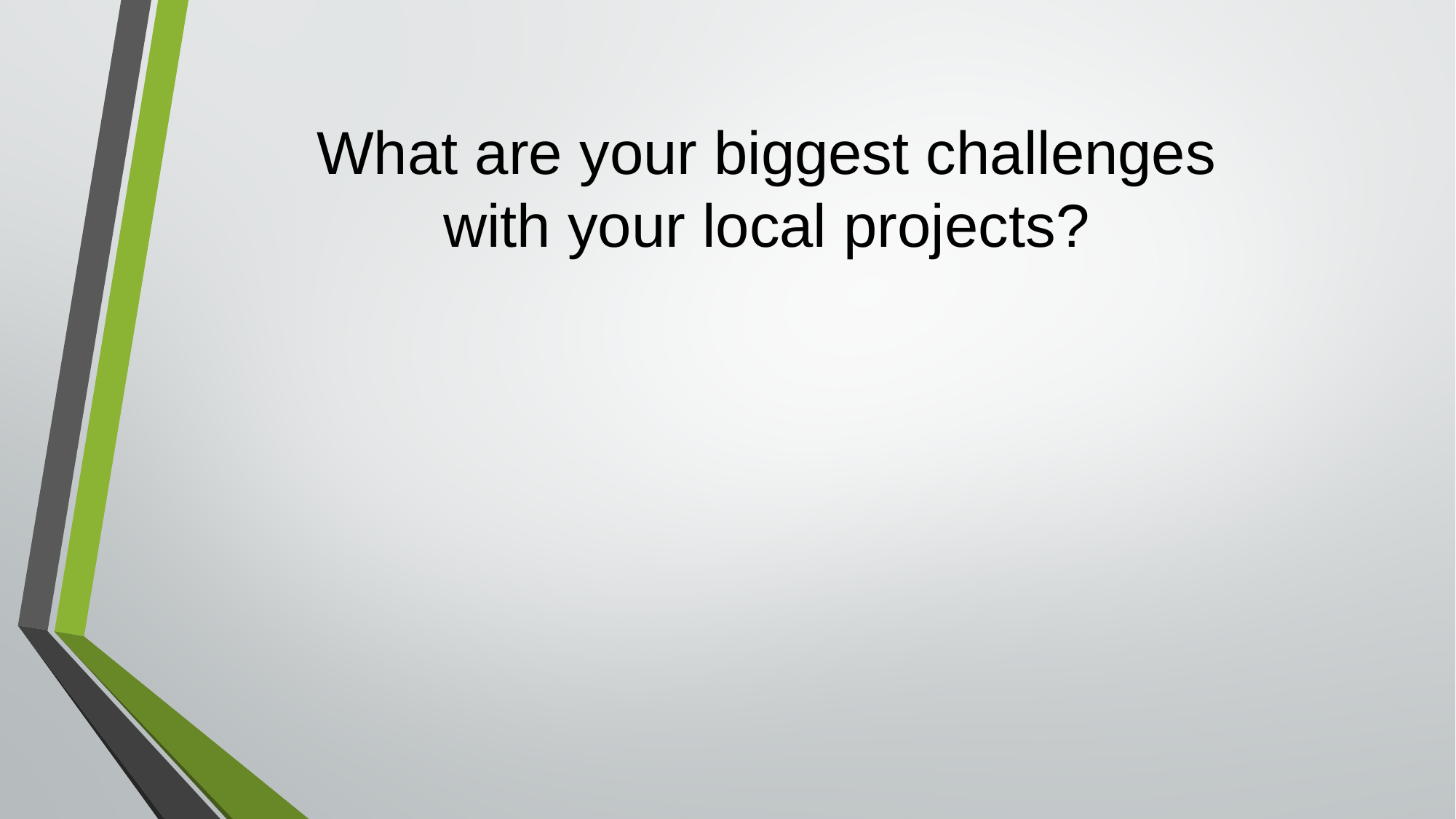

# What are your biggest challenges with your local projects?